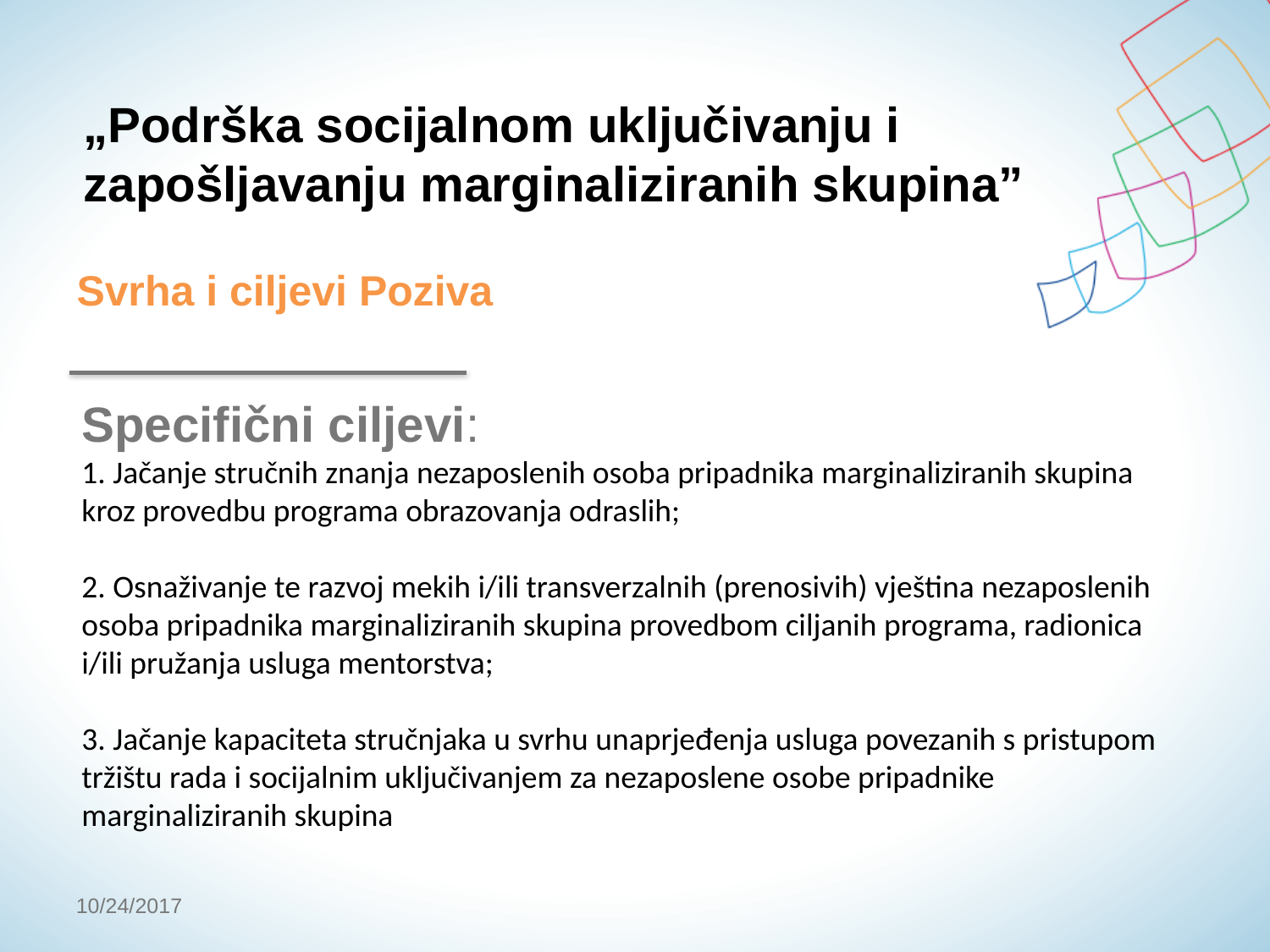

# „Podrška socijalnom uključivanju i zapošljavanju marginaliziranih skupina”
Svrha i ciljevi Poziva
Specifični ciljevi:
1. Jačanje stručnih znanja nezaposlenih osoba pripadnika marginaliziranih skupina
kroz provedbu programa obrazovanja odraslih;

2. Osnaživanje te razvoj mekih i/ili transverzalnih (prenosivih) vještina nezaposlenih osoba pripadnika marginaliziranih skupina provedbom ciljanih programa, radionica
i/ili pružanja usluga mentorstva;

3. Jačanje kapaciteta stručnjaka u svrhu unaprjeđenja usluga povezanih s pristupom tržištu rada i socijalnim uključivanjem za nezaposlene osobe pripadnike marginaliziranih skupina